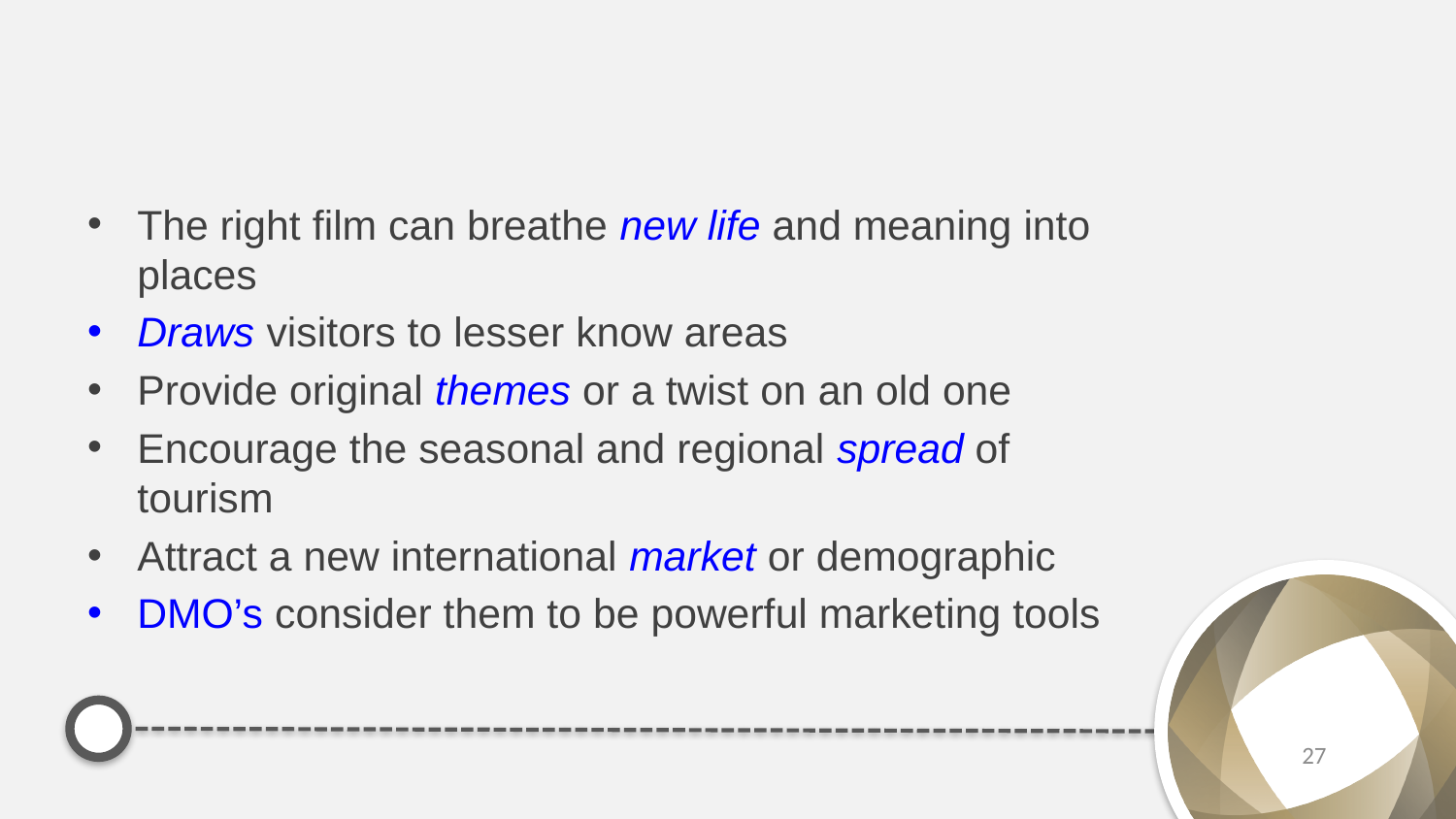

#
The right film can breathe new life and meaning into places
Draws visitors to lesser know areas
Provide original themes or a twist on an old one
Encourage the seasonal and regional spread of tourism
Attract a new international market or demographic
DMO’s consider them to be powerful marketing tools

27